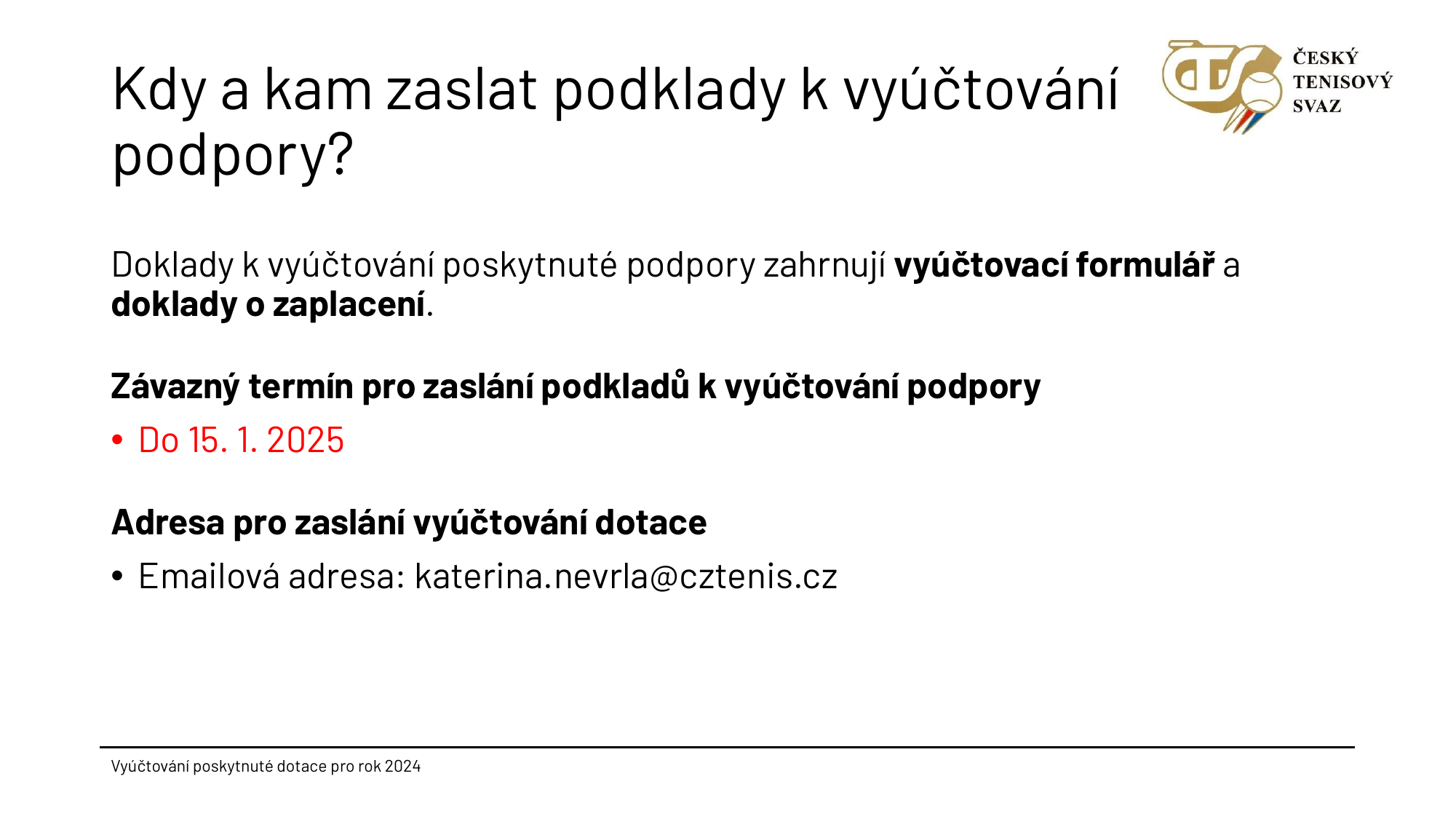

# Kdy a kam zaslat podklady k vyúčtování podpory?
Doklady k vyúčtování poskytnuté podpory zahrnují vyúčtovací formulář a doklady o zaplacení.
Závazný termín pro zaslání podkladů k vyúčtování podpory
Do 15. 1. 2025
Adresa pro zaslání vyúčtování dotace
Emailová adresa: katerina.nevrla@cztenis.cz